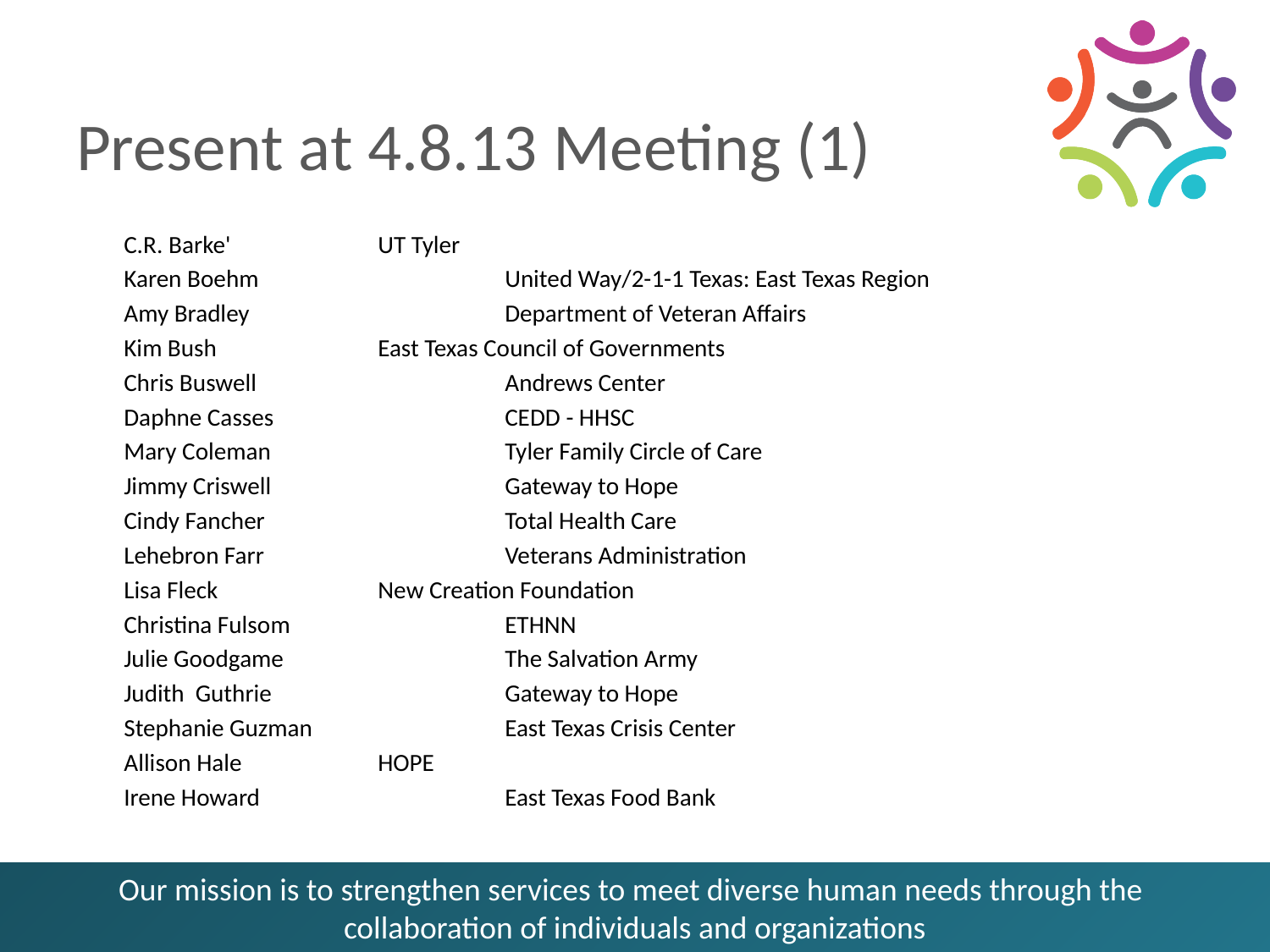

# Present at 4.8.13 Meeting (1)
C.R. Barke' 		UT Tyler
Karen Boehm 		United Way/2-1-1 Texas: East Texas Region
Amy Bradley 		Department of Veteran Affairs
Kim Bush 		East Texas Council of Governments
Chris Buswell 		Andrews Center
Daphne Casses 		CEDD - HHSC
Mary Coleman 		Tyler Family Circle of Care
Jimmy Criswell 		Gateway to Hope
Cindy Fancher 		Total Health Care
Lehebron Farr 		Veterans Administration
Lisa Fleck 		New Creation Foundation
Christina Fulsom 		ETHNN
Julie Goodgame 		The Salvation Army
Judith  Guthrie 		Gateway to Hope
Stephanie Guzman 		East Texas Crisis Center
Allison Hale 		HOPE
Irene Howard 		East Texas Food Bank